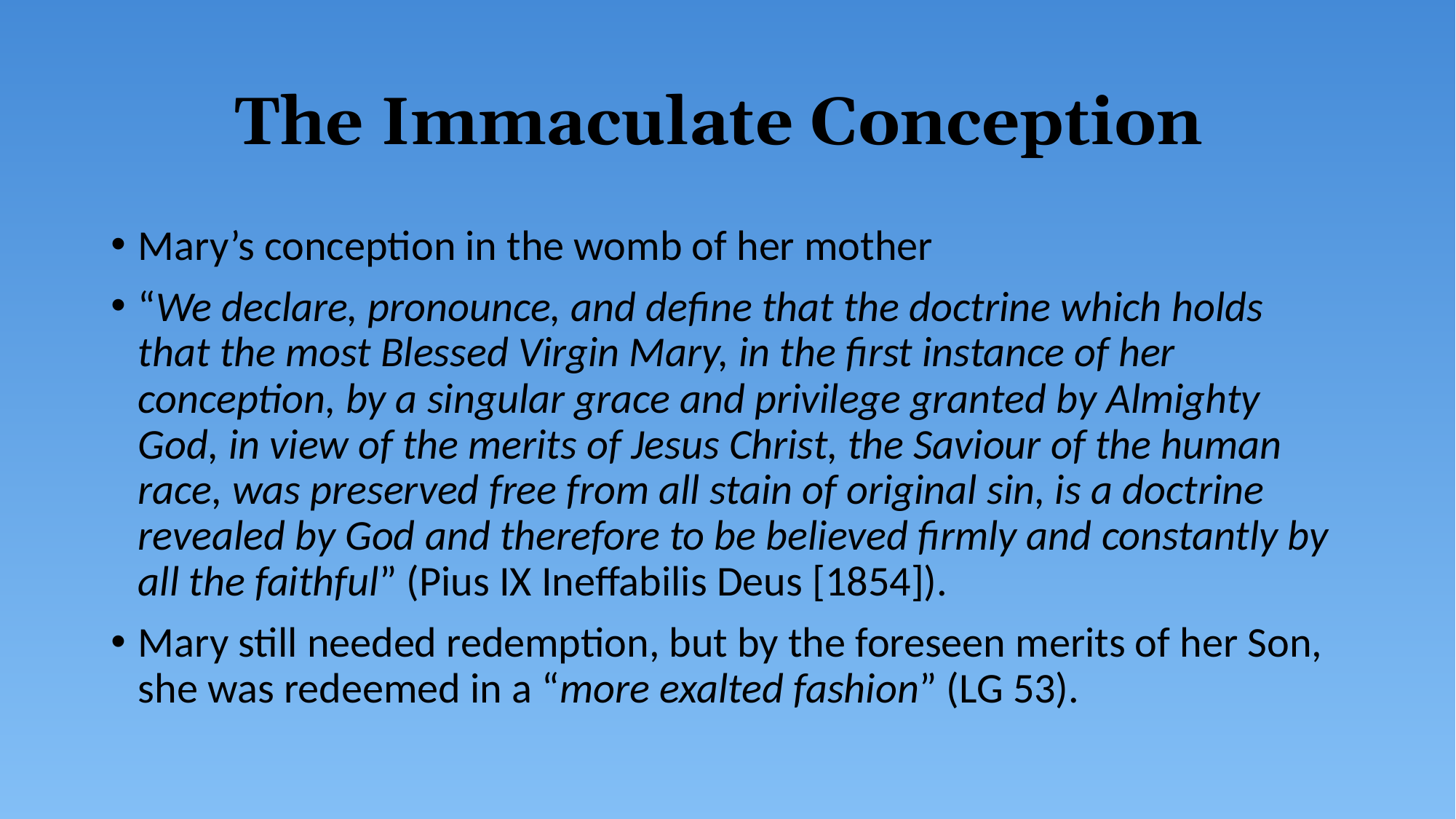

# The Immaculate Conception
Mary’s conception in the womb of her mother
“We declare, pronounce, and define that the doctrine which holds that the most Blessed Virgin Mary, in the first instance of her conception, by a singular grace and privilege granted by Almighty God, in view of the merits of Jesus Christ, the Saviour of the human race, was preserved free from all stain of original sin, is a doctrine revealed by God and therefore to be believed firmly and constantly by all the faithful” (Pius IX Ineffabilis Deus [1854]).
Mary still needed redemption, but by the foreseen merits of her Son, she was redeemed in a “more exalted fashion” (LG 53).